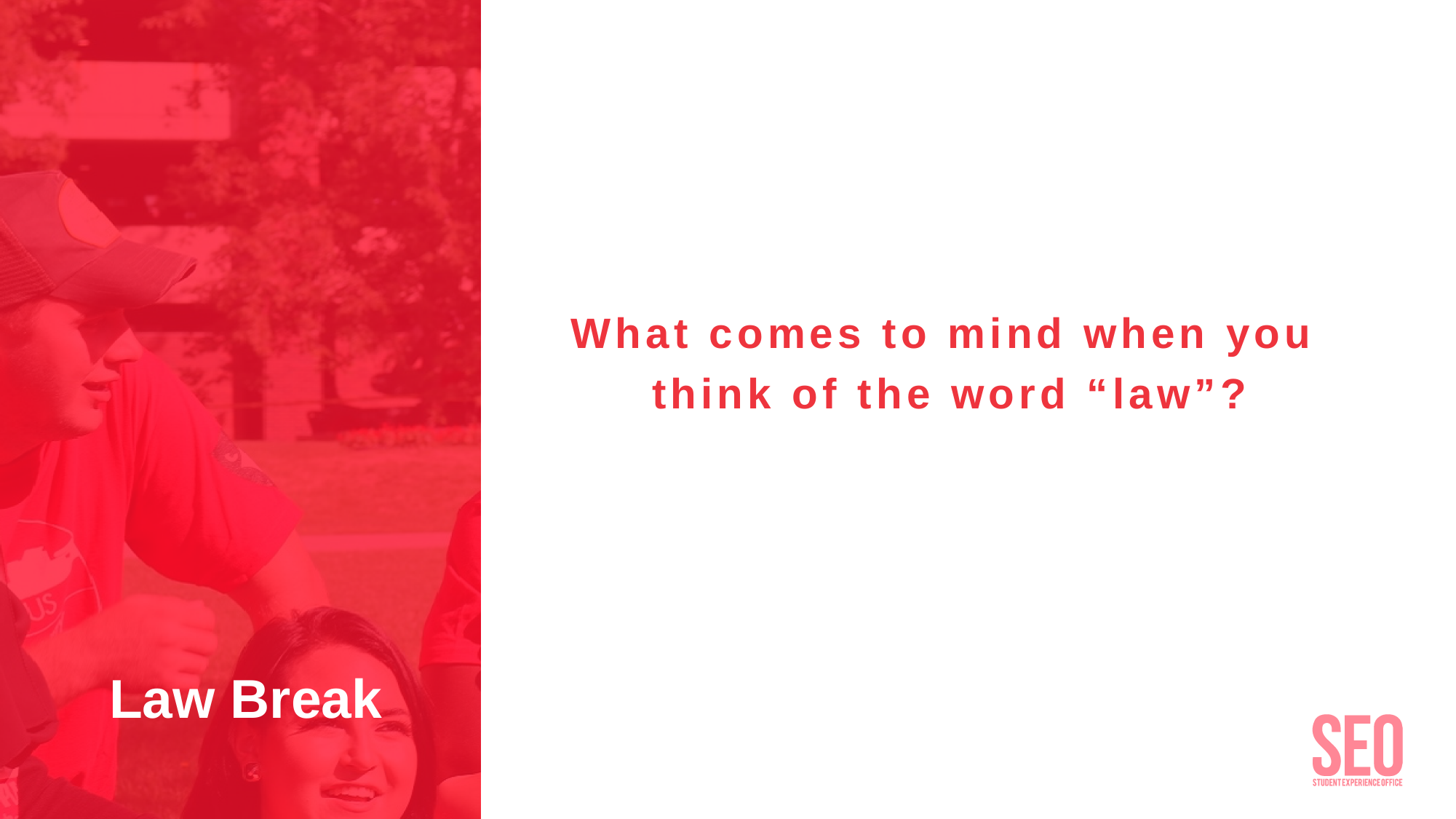

What comes to mind when you
think of the word “law”?

# Law Break